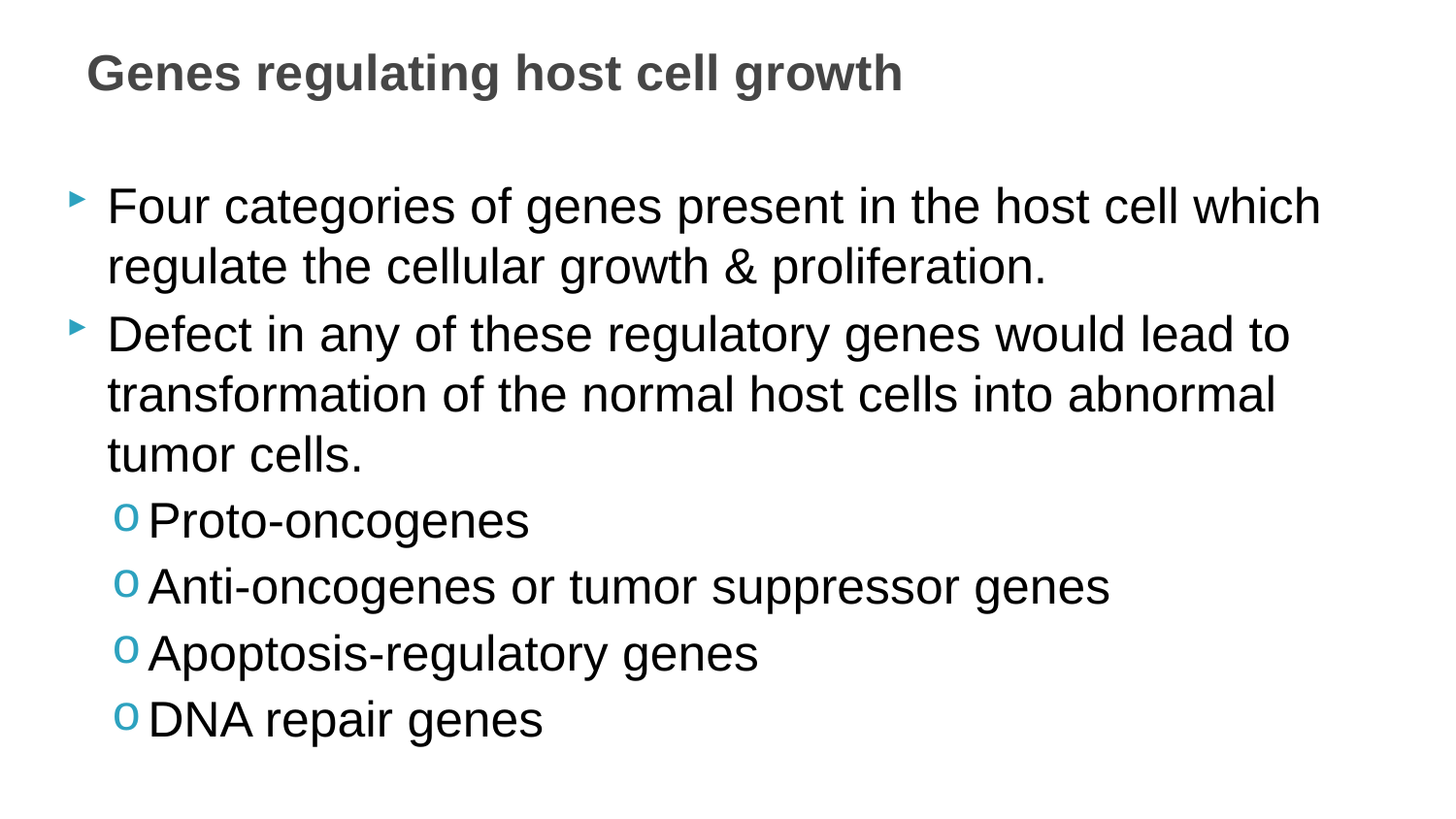

# Genes regulating host cell growth
Four categories of genes present in the host cell which regulate the cellular growth & proliferation.
Defect in any of these regulatory genes would lead to transformation of the normal host cells into abnormal tumor cells.
Proto-oncogenes
Anti-oncogenes or tumor suppressor genes
Apoptosis-regulatory genes
DNA repair genes